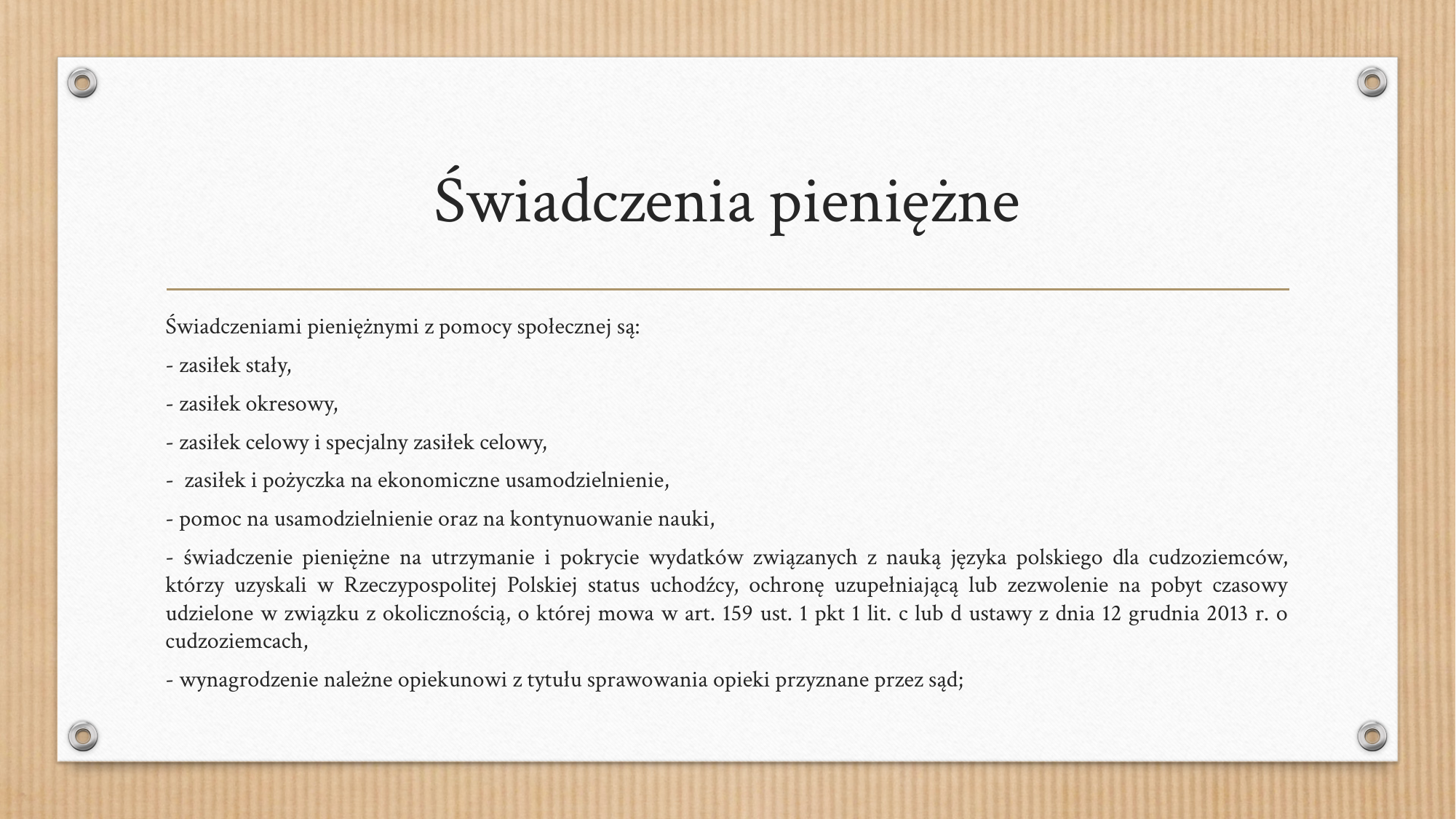

# Świadczenia pieniężne
Świadczeniami pieniężnymi z pomocy społecznej są:
- zasiłek stały,
- zasiłek okresowy,
- zasiłek celowy i specjalny zasiłek celowy,
-  zasiłek i pożyczka na ekonomiczne usamodzielnienie,
- pomoc na usamodzielnienie oraz na kontynuowanie nauki,
- świadczenie pieniężne na utrzymanie i pokrycie wydatków związanych z nauką języka polskiego dla cudzoziemców, którzy uzyskali w Rzeczypospolitej Polskiej status uchodźcy, ochronę uzupełniającą lub zezwolenie na pobyt czasowy udzielone w związku z okolicznością, o której mowa w art. 159 ust. 1 pkt 1 lit. c lub d ustawy z dnia 12 grudnia 2013 r. o cudzoziemcach,
- wynagrodzenie należne opiekunowi z tytułu sprawowania opieki przyznane przez sąd;